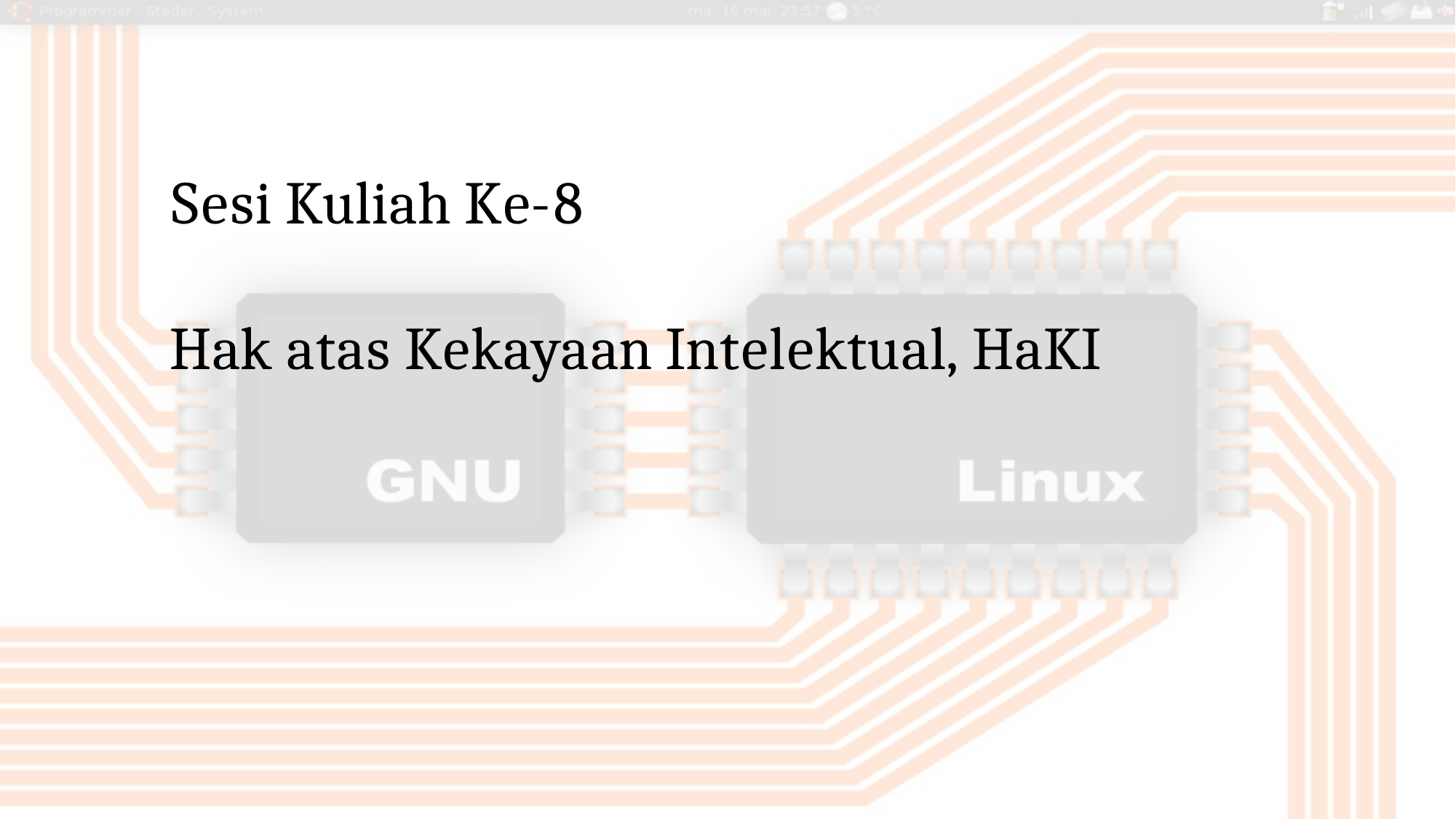

Sesi Kuliah Ke-8

Hak atas Kekayaan Intelektual, HaKI